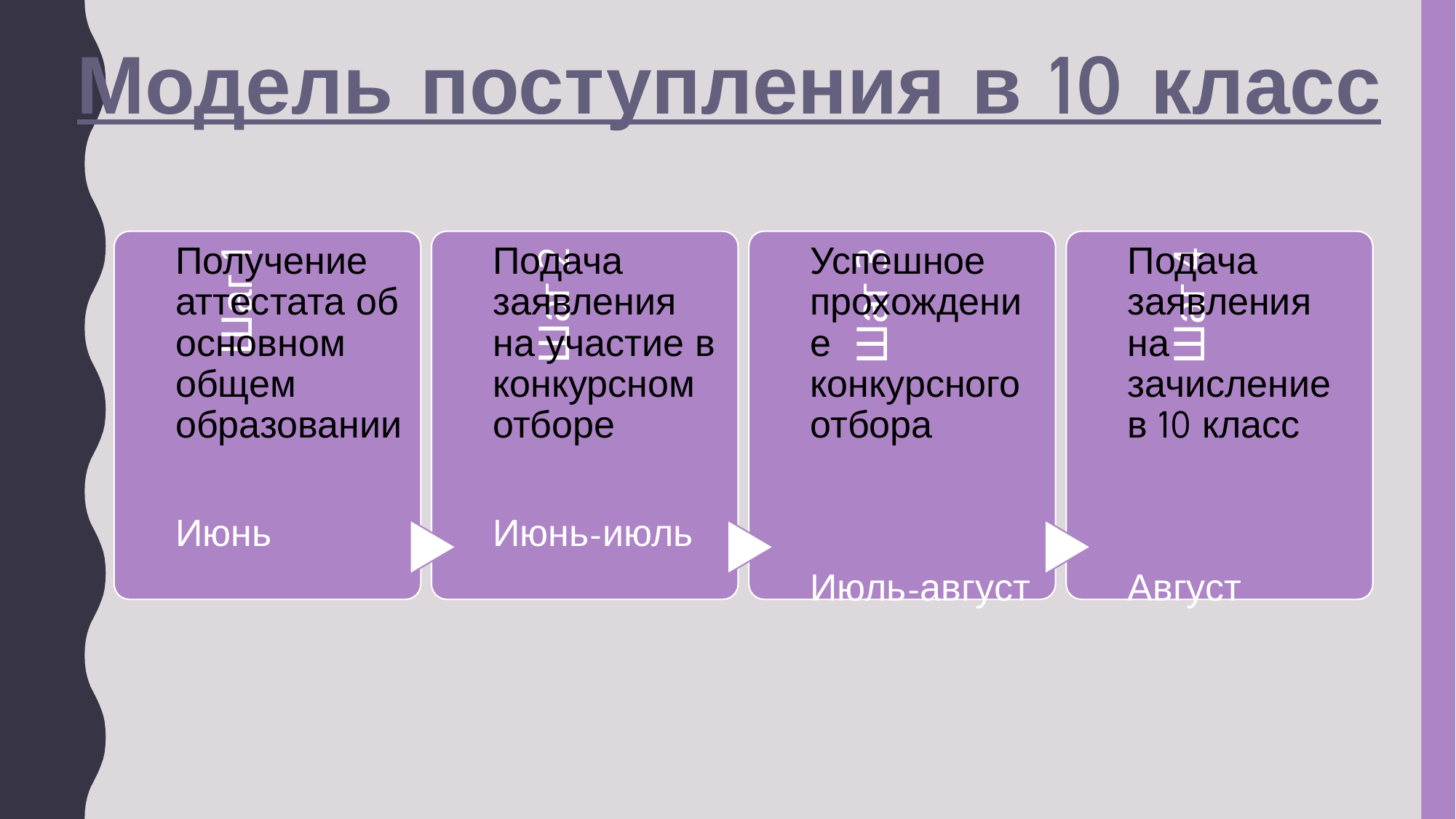

Модель поступления в 10 класс
Шаг 1
Получение аттестата об основном общем образовании

Июнь
Шаг 2
Подача заявления на участие в конкурсном отборе

Июнь-июль
Шаг 3
Успешное прохождение конкурсного отбора

Июль-август
Шаг 4
Подача заявления на зачисление в 10 класс

Август